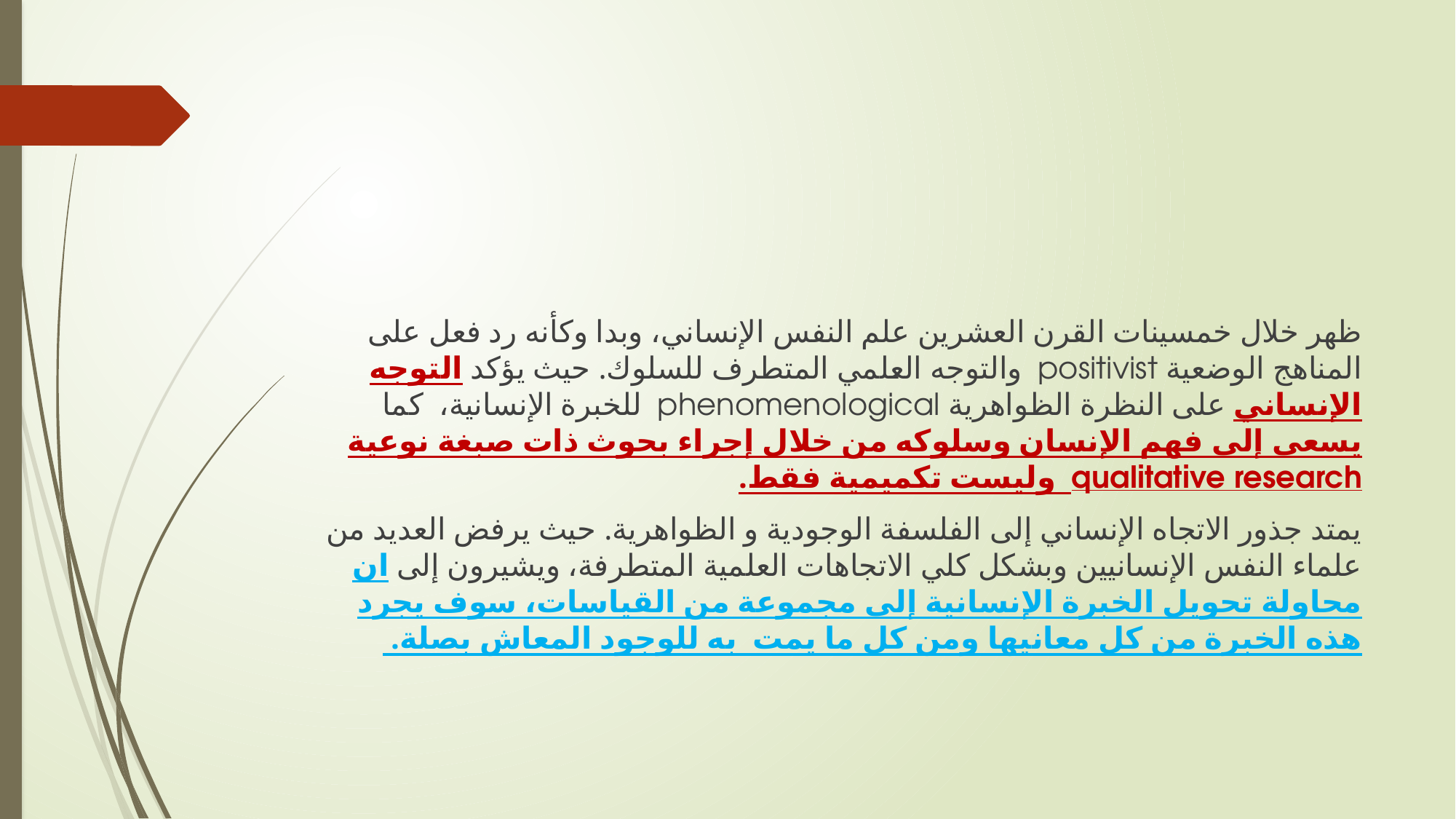

ظهر خلال خمسينات القرن العشرين علم النفس الإنساني، وبدا وكأنه رد فعل على المناهج الوضعية positivist  والتوجه العلمي المتطرف للسلوك. حيث يؤكد التوجه الإنساني على النظرة الظواهرية phenomenological  للخبرة الإنسانية،  كما يسعى إلى فهم الإنسان وسلوكه من خلال إجراء بحوث ذات صبغة نوعية qualitative research  وليست تكميمية فقط.
يمتد جذور الاتجاه الإنساني إلى الفلسفة الوجودية و الظواهرية. حيث يرفض العديد من علماء النفس الإنسانيين وبشكل كلي الاتجاهات العلمية المتطرفة، ويشيرون إلى ان محاولة تحويل الخبرة الإنسانية إلى مجموعة من القياسات، سوف يجرد هذه الخبرة من كل معانيها ومن كل ما يمت  به للوجود المعاش بصلة.